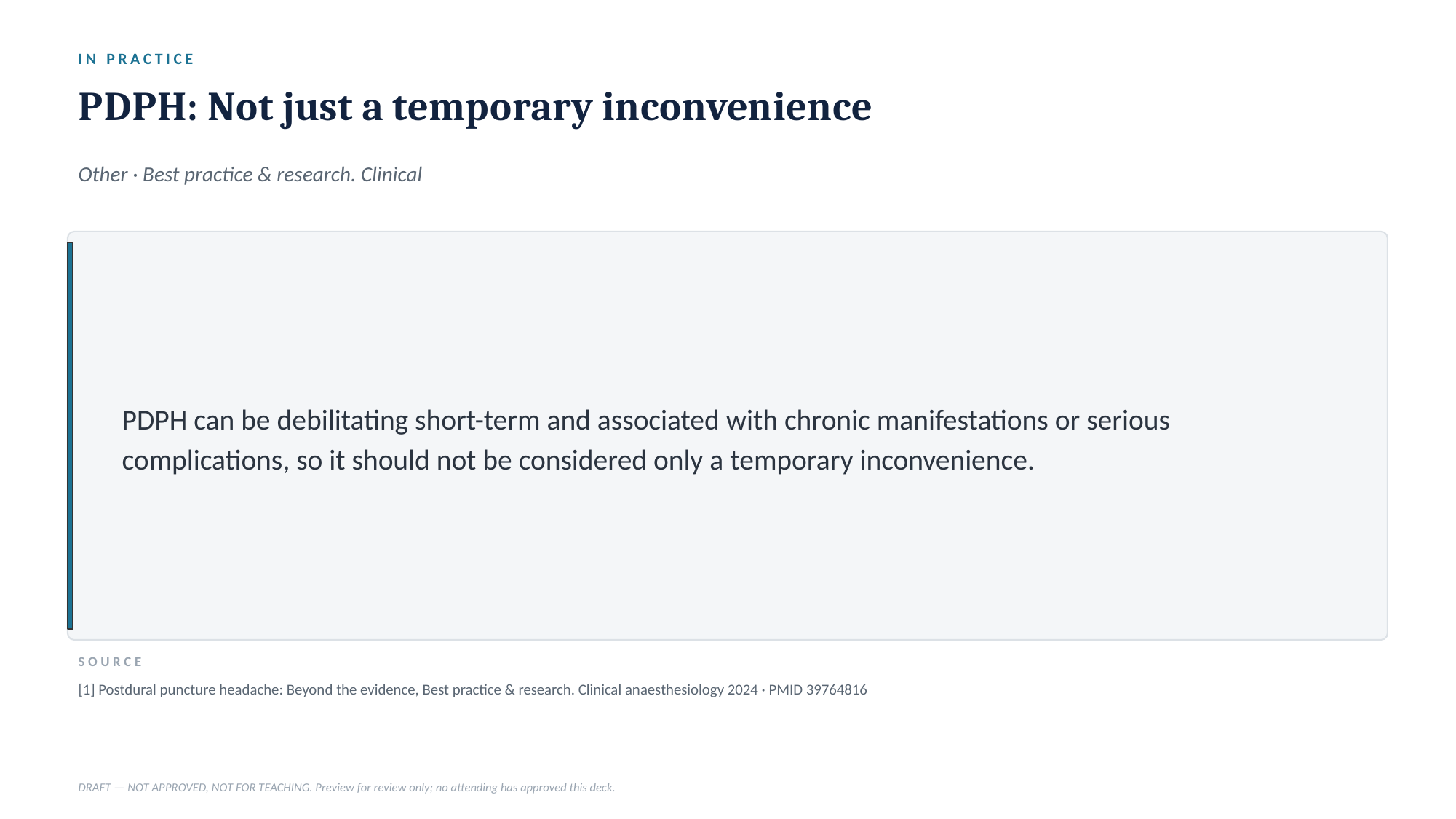

IN PRACTICE
PDPH: Not just a temporary inconvenience
Other · Best practice & research. Clinical

PDPH can be debilitating short-term and associated with chronic manifestations or serious complications, so it should not be considered only a temporary inconvenience.
SOURCE
[1] Postdural puncture headache: Beyond the evidence, Best practice & research. Clinical anaesthesiology 2024 · PMID 39764816
DRAFT — NOT APPROVED, NOT FOR TEACHING. Preview for review only; no attending has approved this deck.